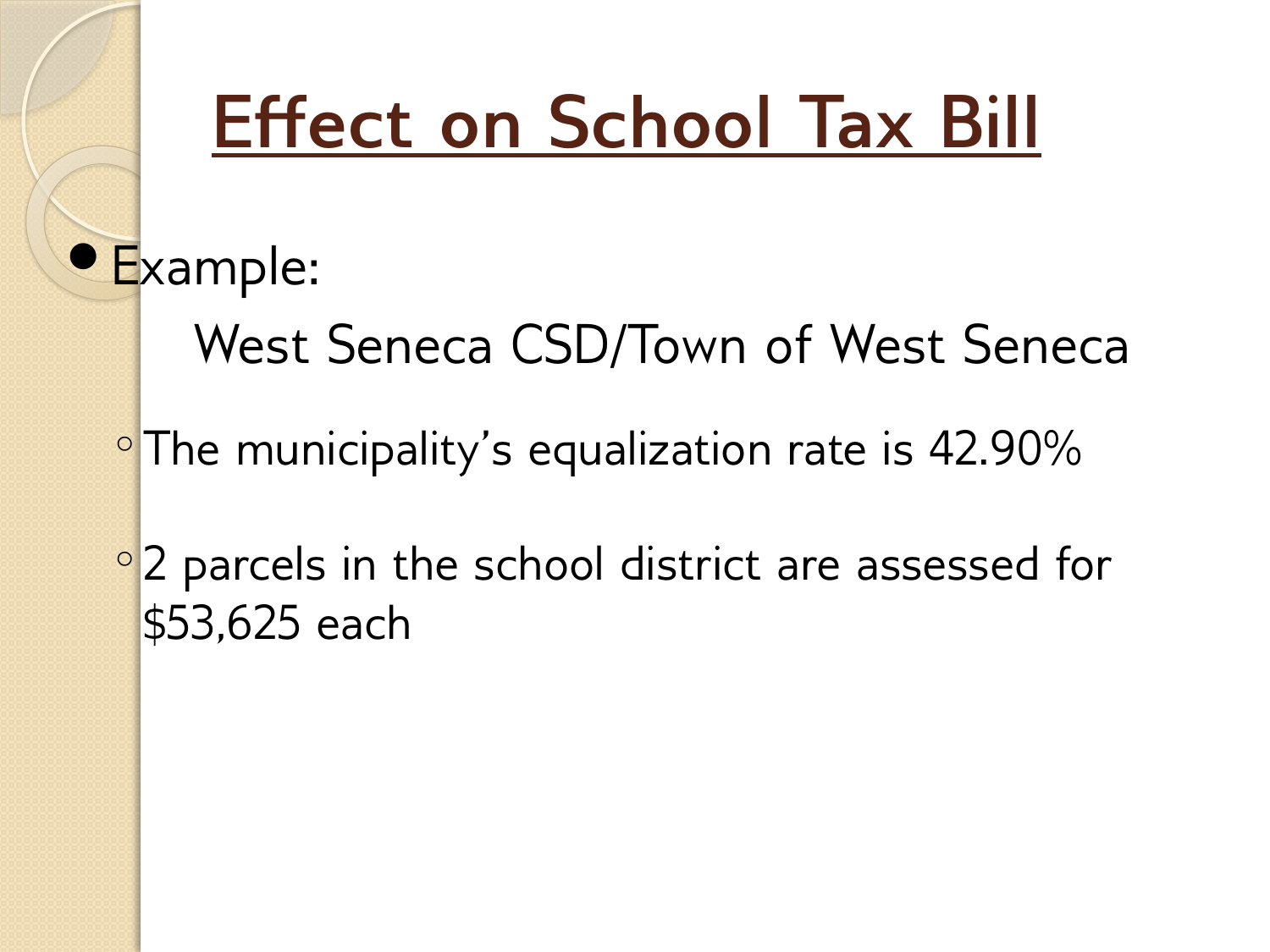

# Effect on School Tax Bill
Example:
	West Seneca CSD/Town of West Seneca

The municipality’s equalization rate is 42.90%

2 parcels in the school district are assessed for $53,625 each